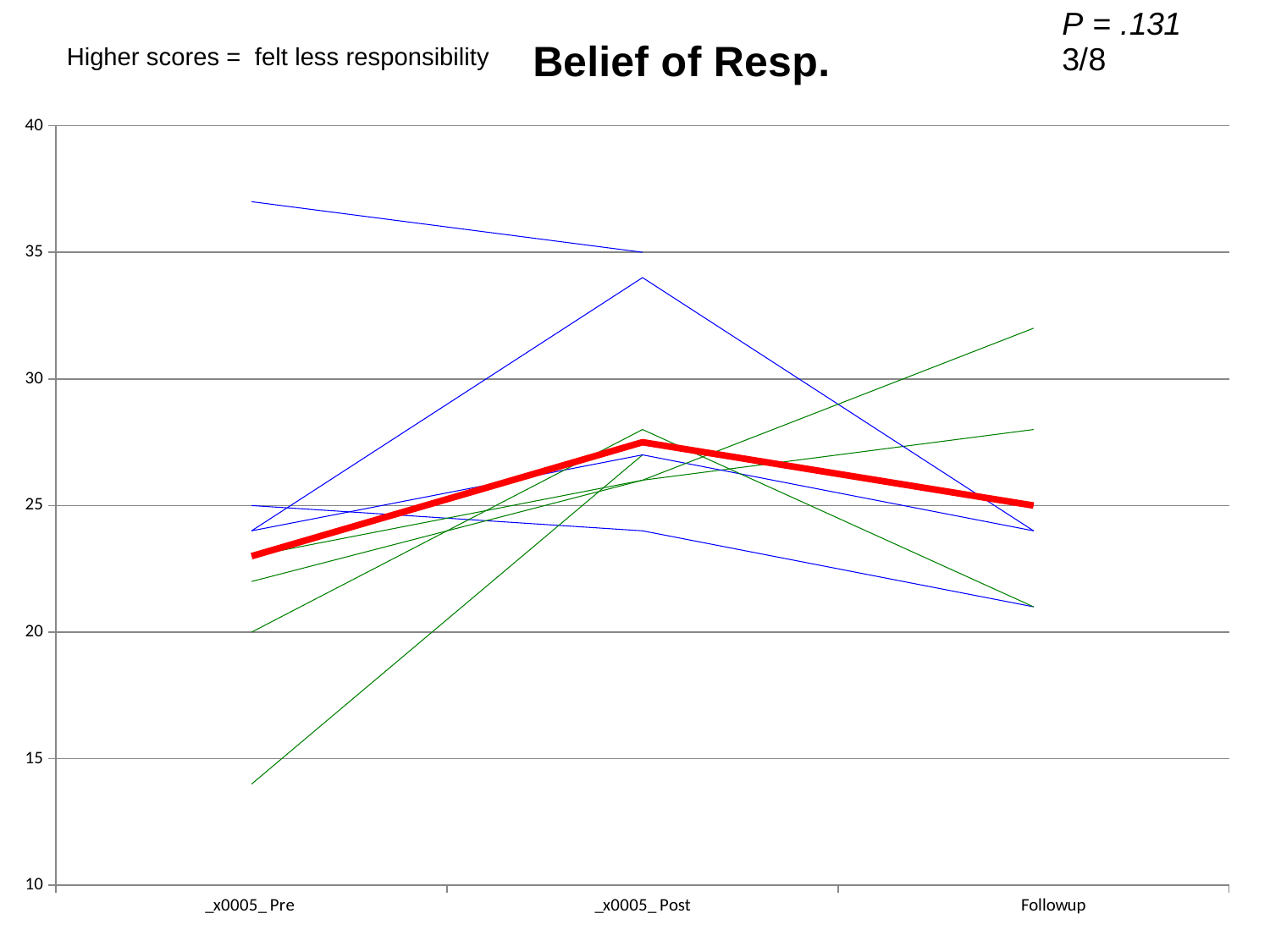

### Chart: Belief of Resp.

| Category |  |  |  |  |  |  |  |  |  |  |  |
|---|---|---|---|---|---|---|---|---|---|---|---|
| _x0005_ Pre  | 37.0 | 25.0 | 23.0 | 14.0 | 31.0 | 24.0 | 24.0 | 20.0 | 30.0 | 22.0 | 23.0 |
| _x0005_ Post | 35.0 | 24.0 | 26.0 | 27.0 | None | 34.0 | 27.0 | 28.0 | None | 26.0 | 27.5 |
| 	 Followup | None | 21.0 | 28.0 | None | 26.0 | 24.0 | 24.0 | 21.0 | 29.0 | 32.0 | 25.0 |
Higher scores =  felt less responsibility